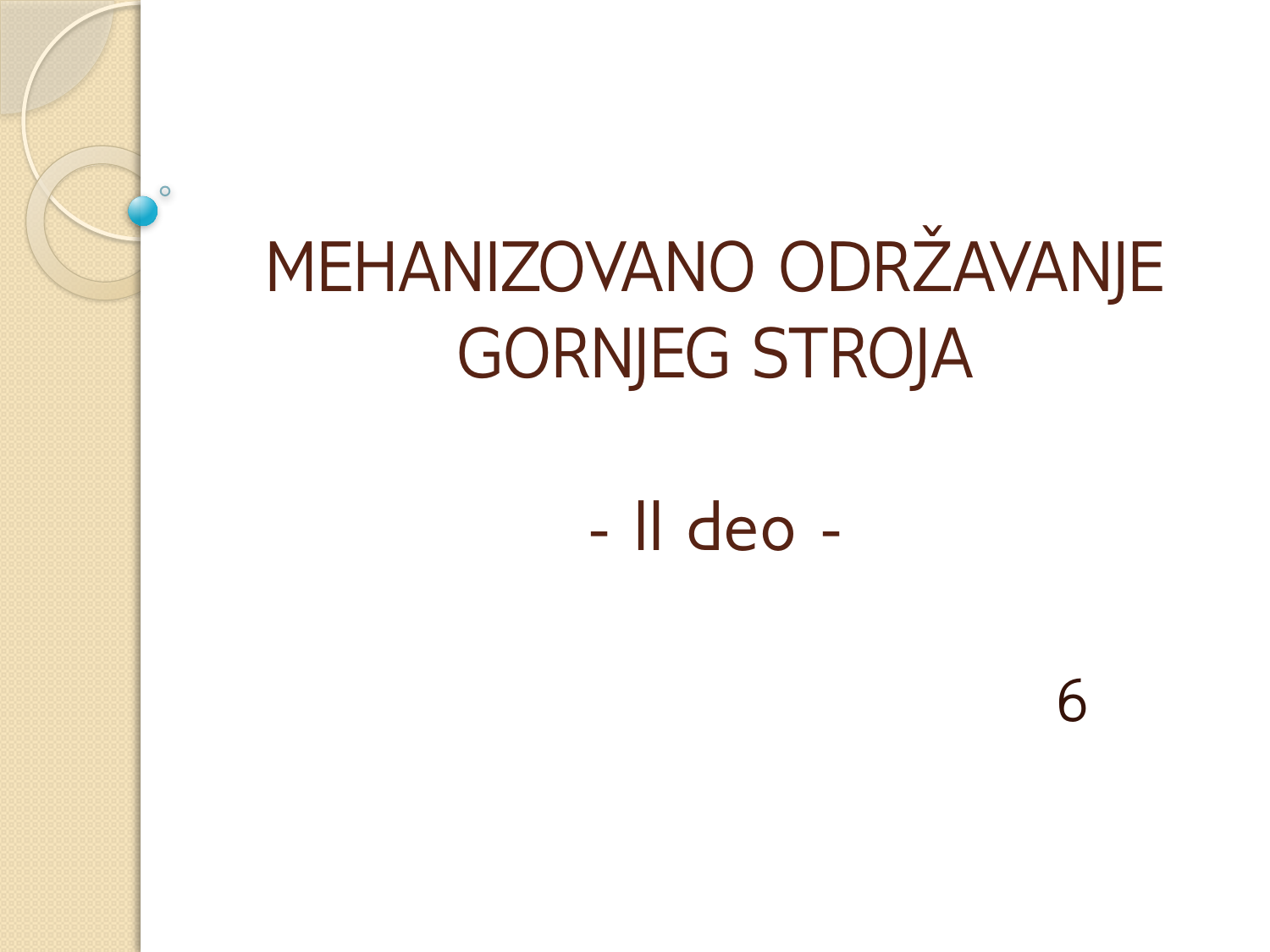

# MEHANIZOVANO ODRŽAVANJE GORNJEG STROJA - II deo -

6